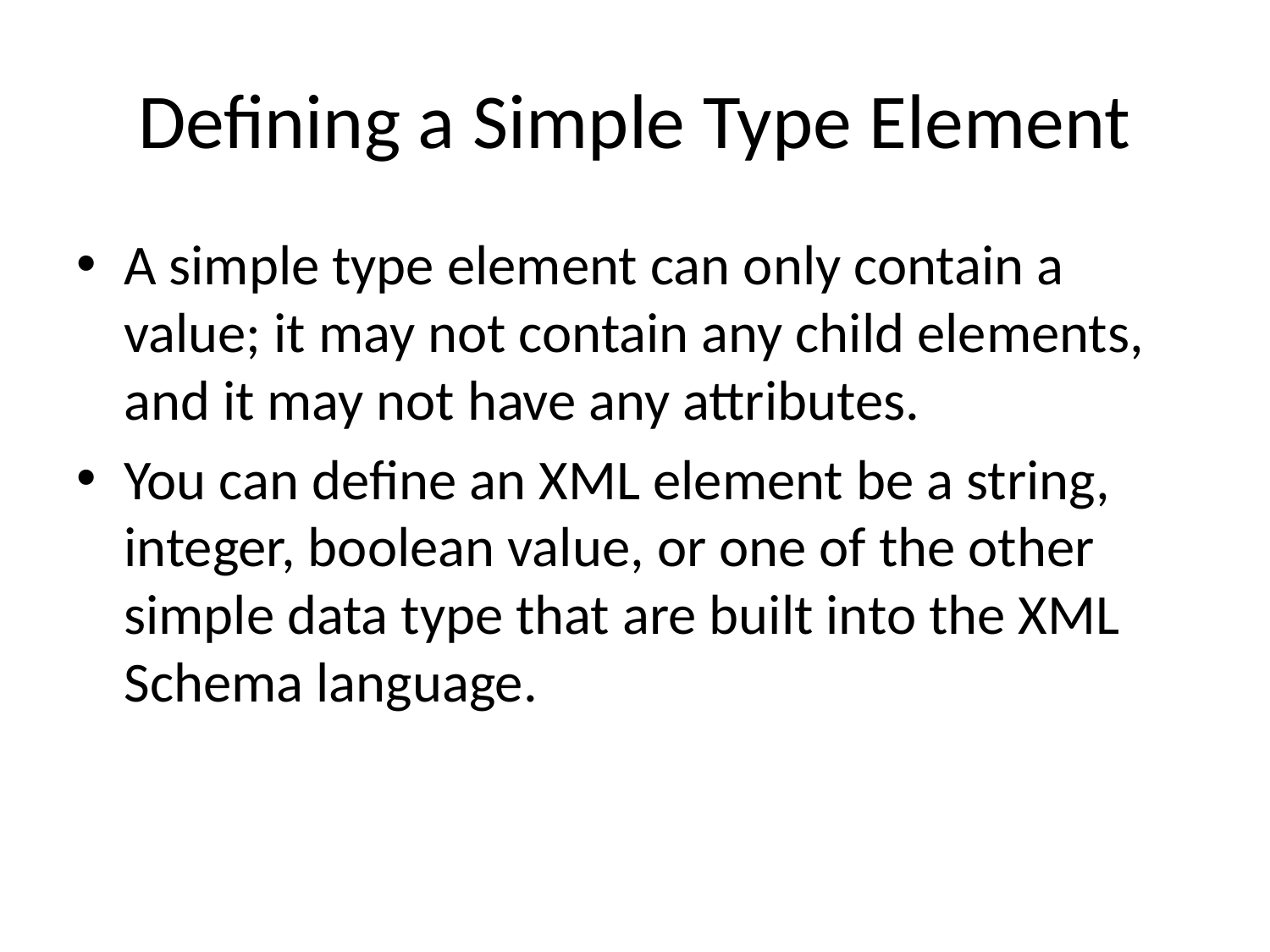

# Defining a Simple Type Element
A simple type element can only contain a value; it may not contain any child elements, and it may not have any attributes.
You can define an XML element be a string, integer, boolean value, or one of the other simple data type that are built into the XML Schema language.